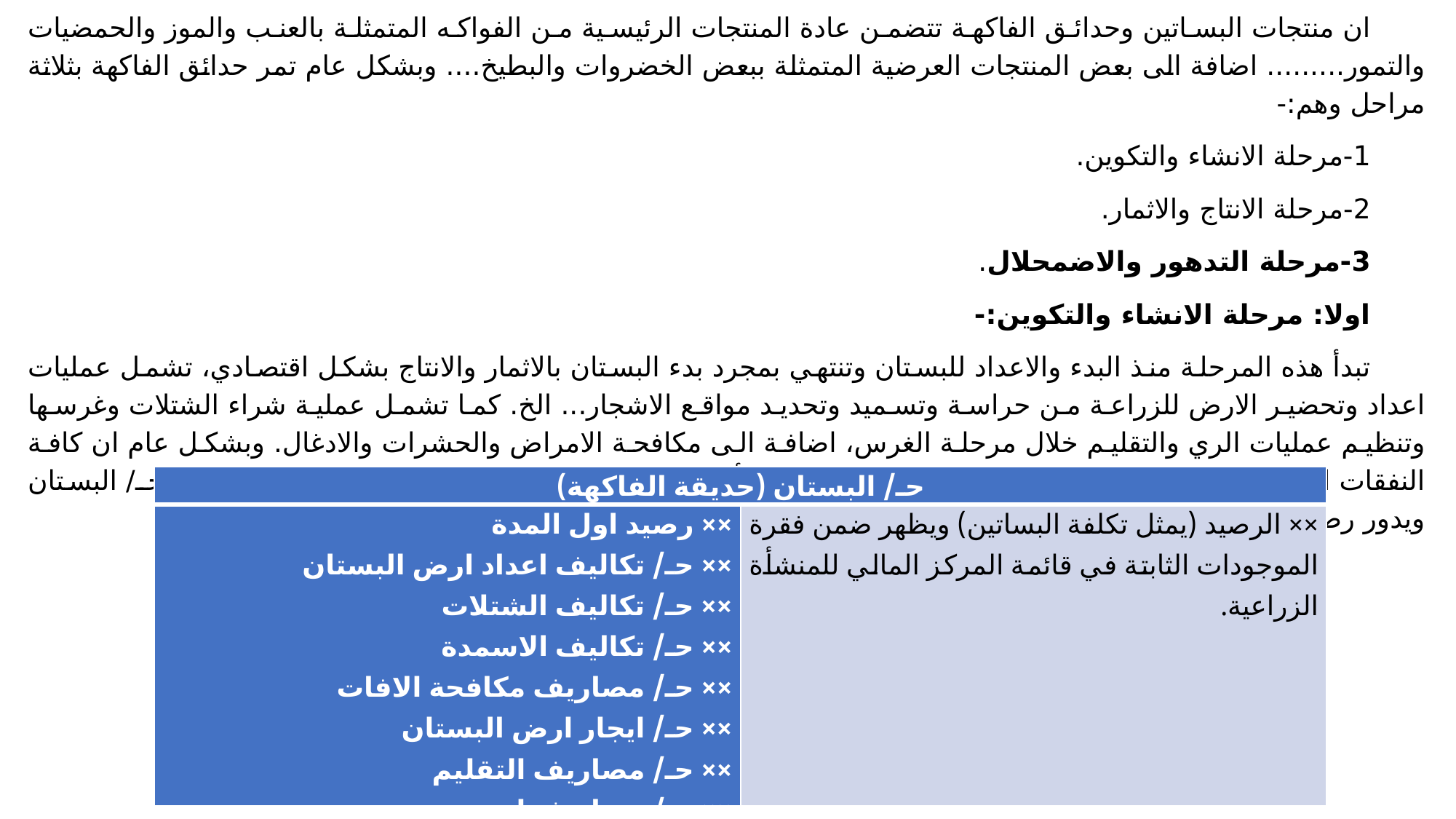

ان منتجات البساتين وحدائق الفاكهة تتضمن عادة المنتجات الرئيسية من الفواكه المتمثلة بالعنب والموز والحمضيات والتمور......... اضافة الى بعض المنتجات العرضية المتمثلة ببعض الخضروات والبطيخ.... وبشكل عام تمر حدائق الفاكهة بثلاثة مراحل وهم:-
1-مرحلة الانشاء والتكوين.
2-مرحلة الانتاج والاثمار.
3-مرحلة التدهور والاضمحلال.
اولا: مرحلة الانشاء والتكوين:-
تبدأ هذه المرحلة منذ البدء والاعداد للبستان وتنتهي بمجرد بدء البستان بالاثمار والانتاج بشكل اقتصادي، تشمل عمليات اعداد وتحضير الارض للزراعة من حراسة وتسميد وتحديد مواقع الاشجار... الخ. كما تشمل عملية شراء الشتلات وغرسها وتنظيم عمليات الري والتقليم خلال مرحلة الغرس، اضافة الى مكافحة الامراض والحشرات والادغال. وبشكل عام ان كافة النفقات المتحققة خلال مرحلة الانشاء تعتبر جميعها نفقات رأسمالية ويفتح حساب خاص للموجود الثابت باسم حـ/ البستان ويدور رصيده سنوياً ويمكن تصوير هذا الحساب كما يلي:-
| حـ/ البستان (حديقة الفاكهة) |  |
| --- | --- |
| ×× رصيد اول المدة ×× حـ/ تكاليف اعداد ارض البستان ×× حـ/ تكاليف الشتلات ×× حـ/ تكاليف الاسمدة ×× حـ/ مصاريف مكافحة الافات ×× حـ/ ايجار ارض البستان ×× حـ/ مصاريف التقليم ×× حـ/ مصاريف اخرى | ×× الرصيد (يمثل تكلفة البساتين) ويظهر ضمن فقرة الموجودات الثابتة في قائمة المركز المالي للمنشأة الزراعية. |